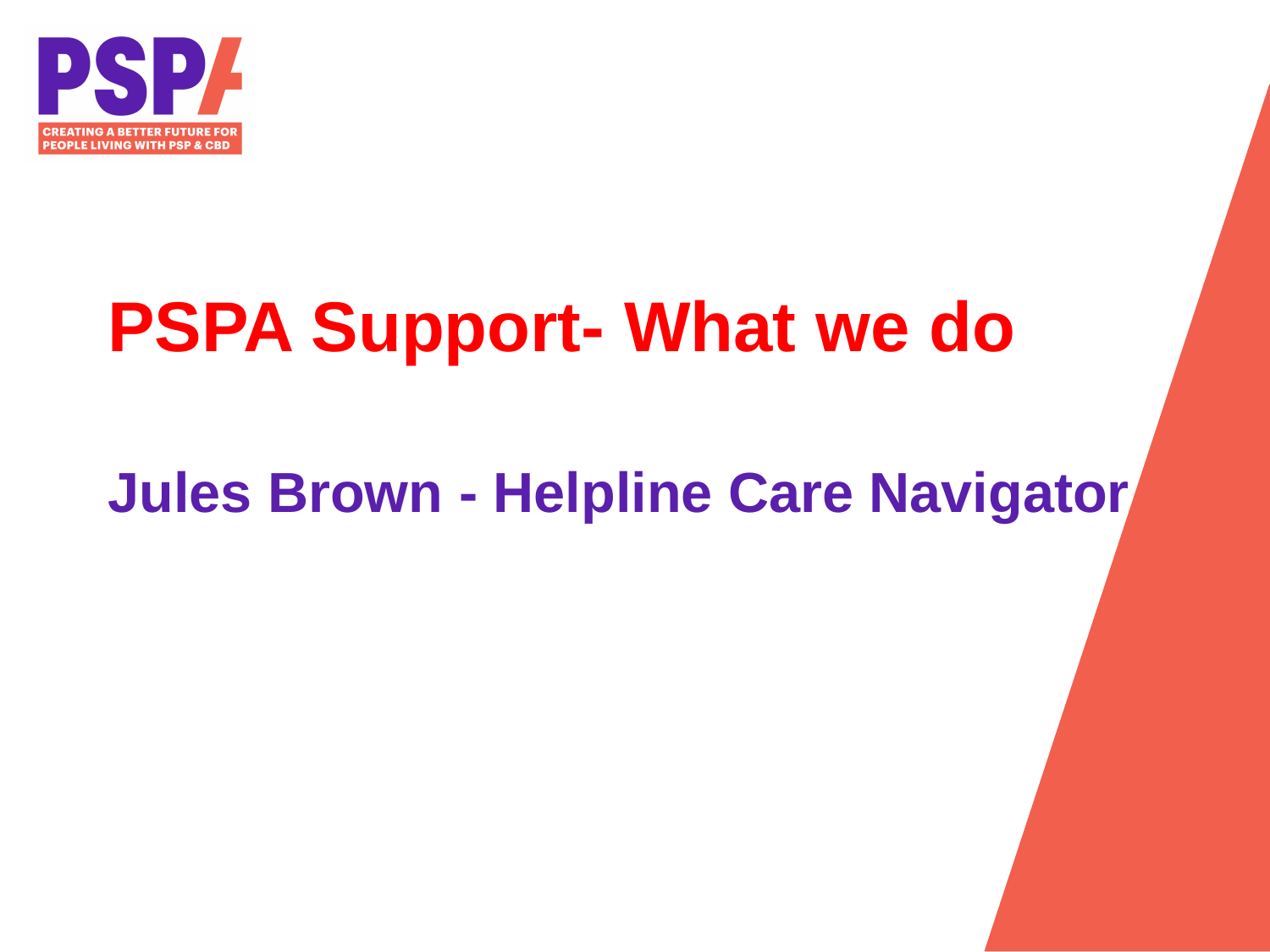

PSPA Support- What we do

Jules Brown - Helpline Care Navigator